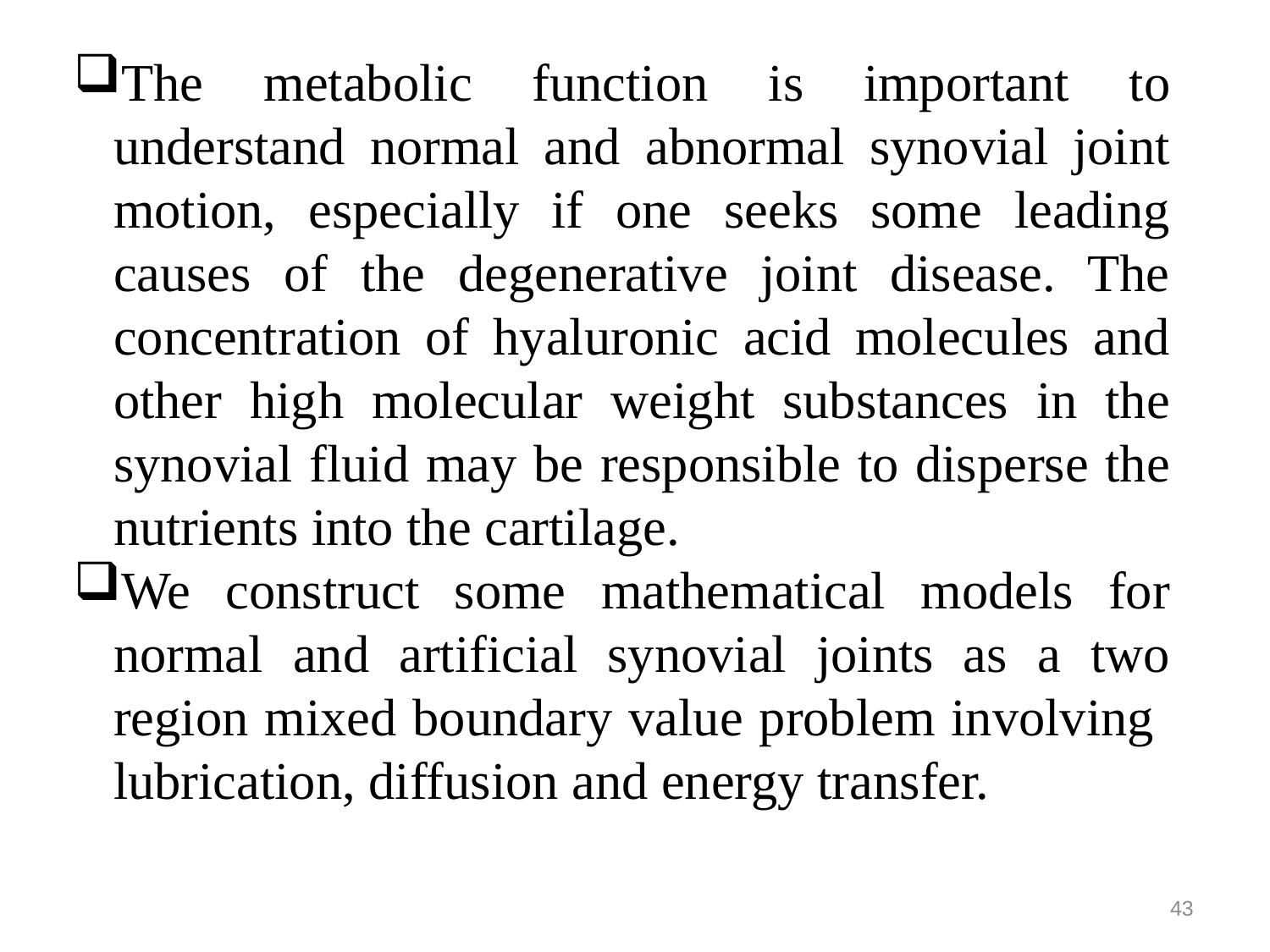

The metabolic function is important to understand normal and abnormal synovial joint motion, especially if one seeks some leading causes of the degenerative joint disease. The concentration of hyaluronic acid molecules and other high molecular weight substances in the synovial fluid may be responsible to disperse the nutrients into the cartilage.
We construct some mathematical models for normal and artificial synovial joints as a two region mixed boundary value problem involving  lubrication, diffusion and energy transfer.
43